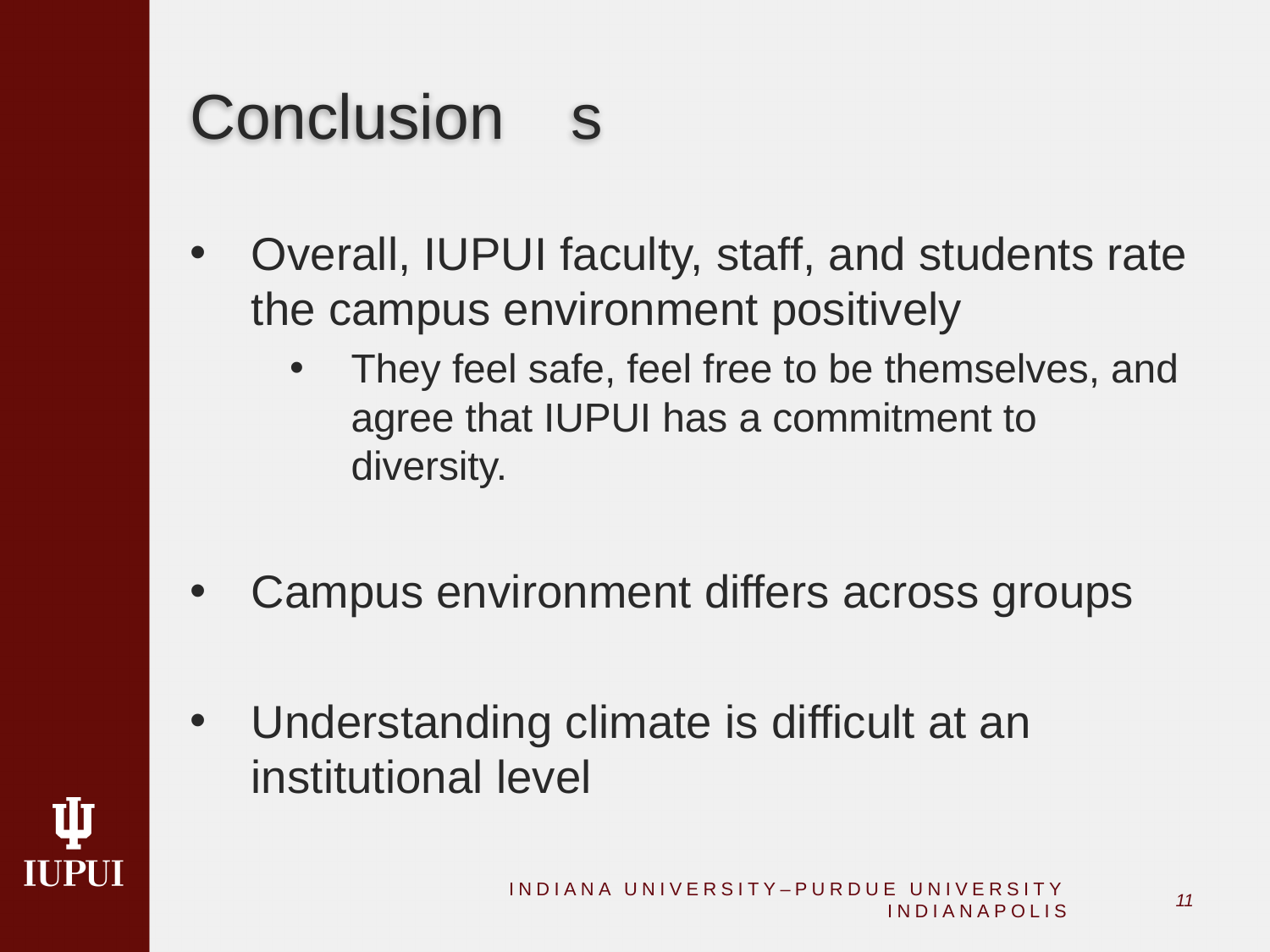

# Conclusion	s
Overall, IUPUI faculty, staff, and students rate the campus environment positively
They feel safe, feel free to be themselves, and agree that IUPUI has a commitment to diversity.

Campus environment differs across groups

Understanding climate is difficult at an institutional level
INDIANA UNIVERSITY–PURDUE UNIVERSITY INDIANAPOLIS
11